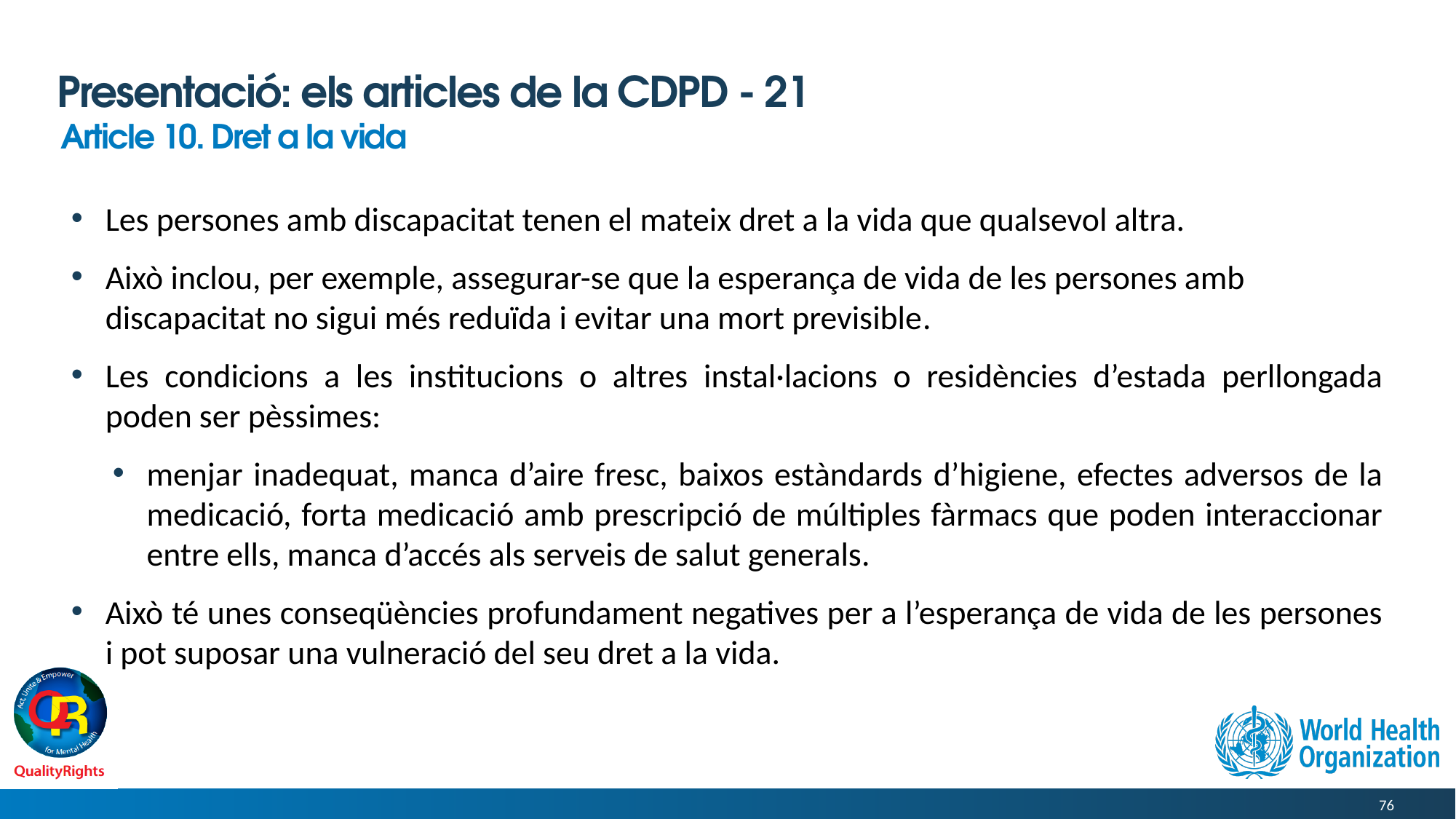

# Presentació: els articles de la CDPD - 21
Article 10. Dret a la vida
Les persones amb discapacitat tenen el mateix dret a la vida que qualsevol altra.
Això inclou, per exemple, assegurar-se que la esperança de vida de les persones amb discapacitat no sigui més reduïda i evitar una mort previsible.
Les condicions a les institucions o altres instal·lacions o residències d’estada perllongada poden ser pèssimes:
menjar inadequat, manca d’aire fresc, baixos estàndards d’higiene, efectes adversos de la medicació, forta medicació amb prescripció de múltiples fàrmacs que poden interaccionar entre ells, manca d’accés als serveis de salut generals.
Això té unes conseqüències profundament negatives per a l’esperança de vida de les persones i pot suposar una vulneració del seu dret a la vida.